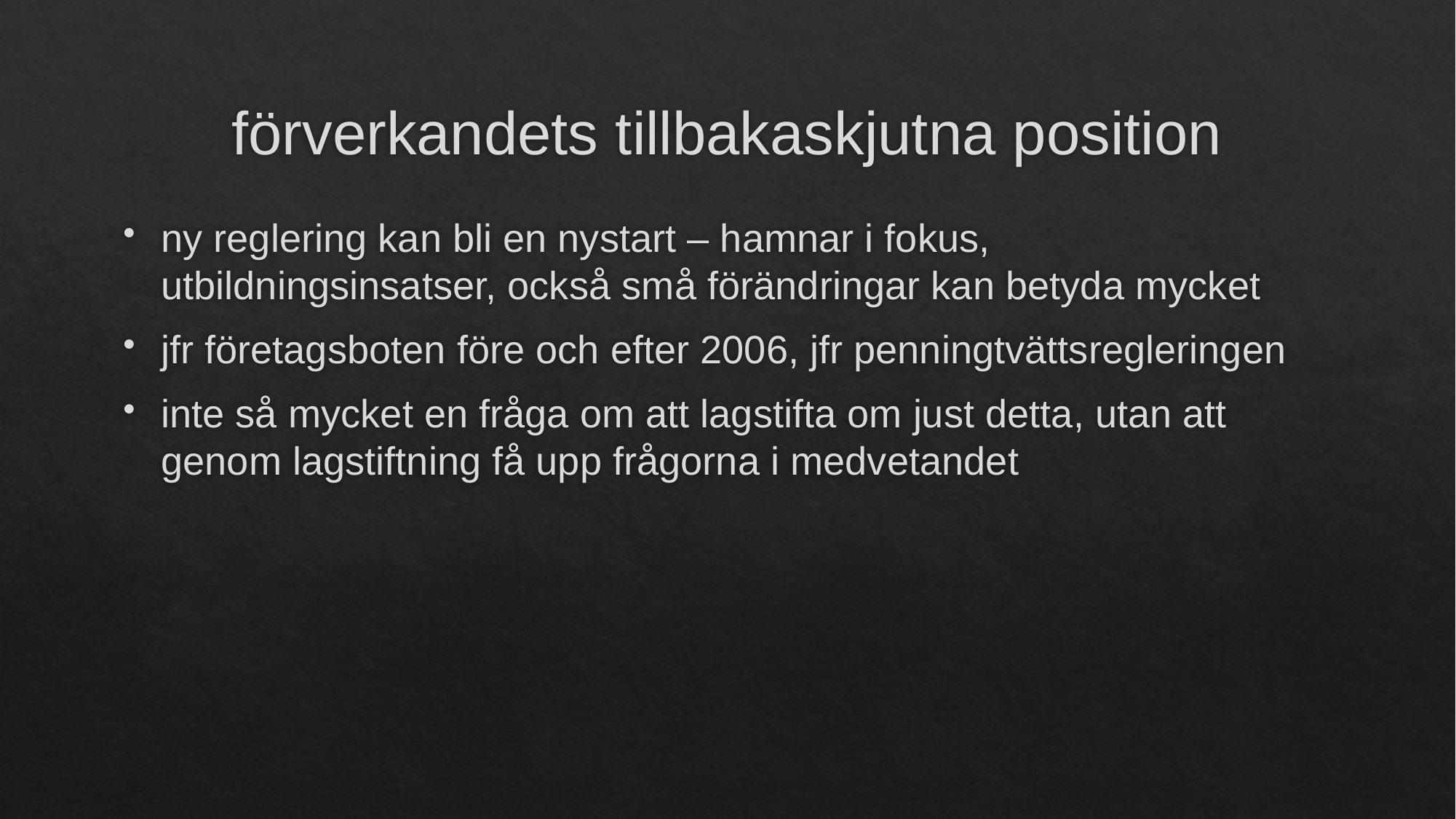

# förverkandets tillbakaskjutna position
ny reglering kan bli en nystart – hamnar i fokus, utbildningsinsatser, också små förändringar kan betyda mycket
jfr företagsboten före och efter 2006, jfr penningtvättsregleringen
inte så mycket en fråga om att lagstifta om just detta, utan att genom lagstiftning få upp frågorna i medvetandet